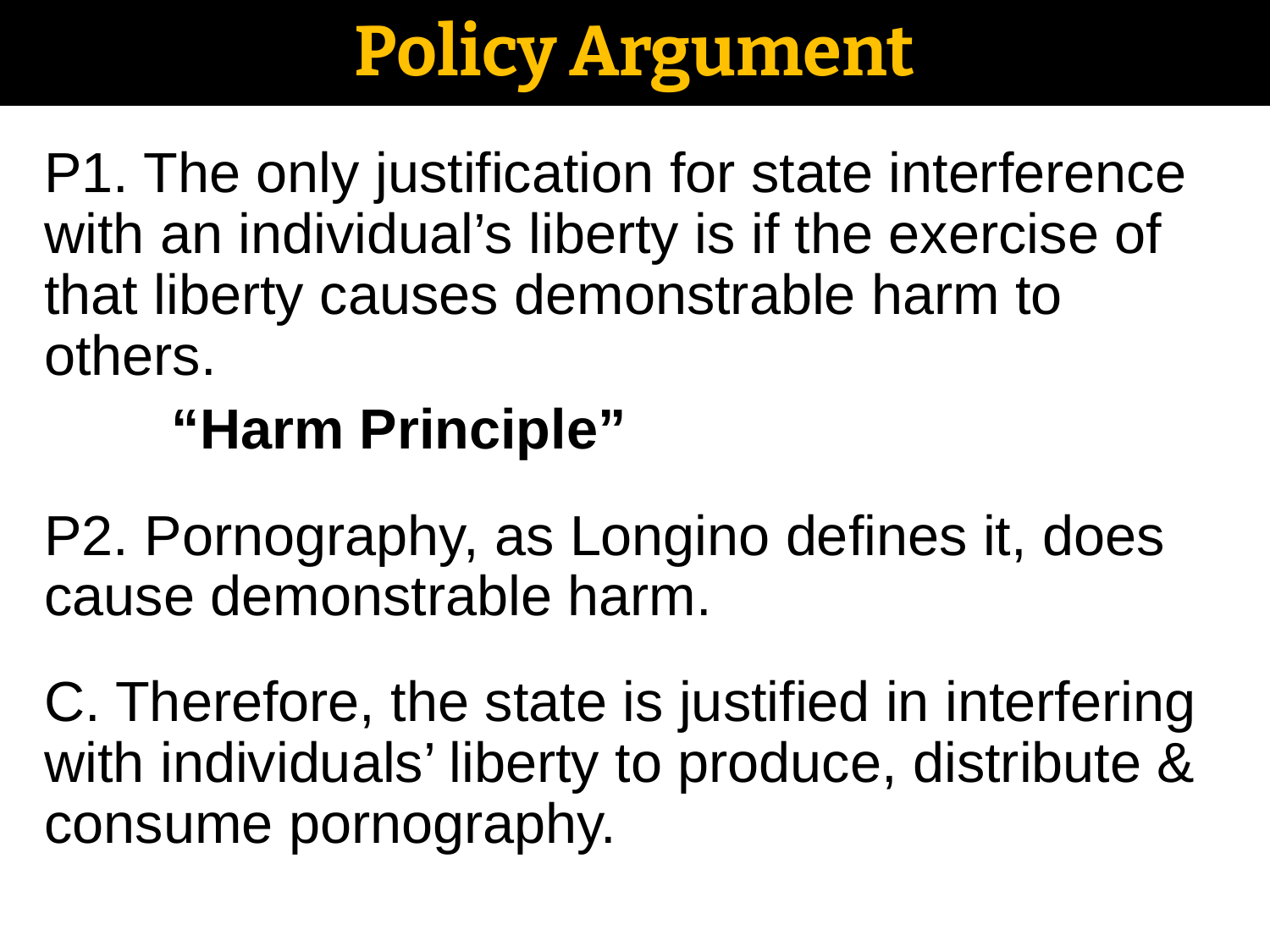

# Policy Argument
P1. The only justification for state interference with an individual’s liberty is if the exercise of that liberty causes demonstrable harm to others.
	“Harm Principle”
P2. Pornography, as Longino defines it, does cause demonstrable harm.
C. Therefore, the state is justified in interfering with individuals’ liberty to produce, distribute & consume pornography.